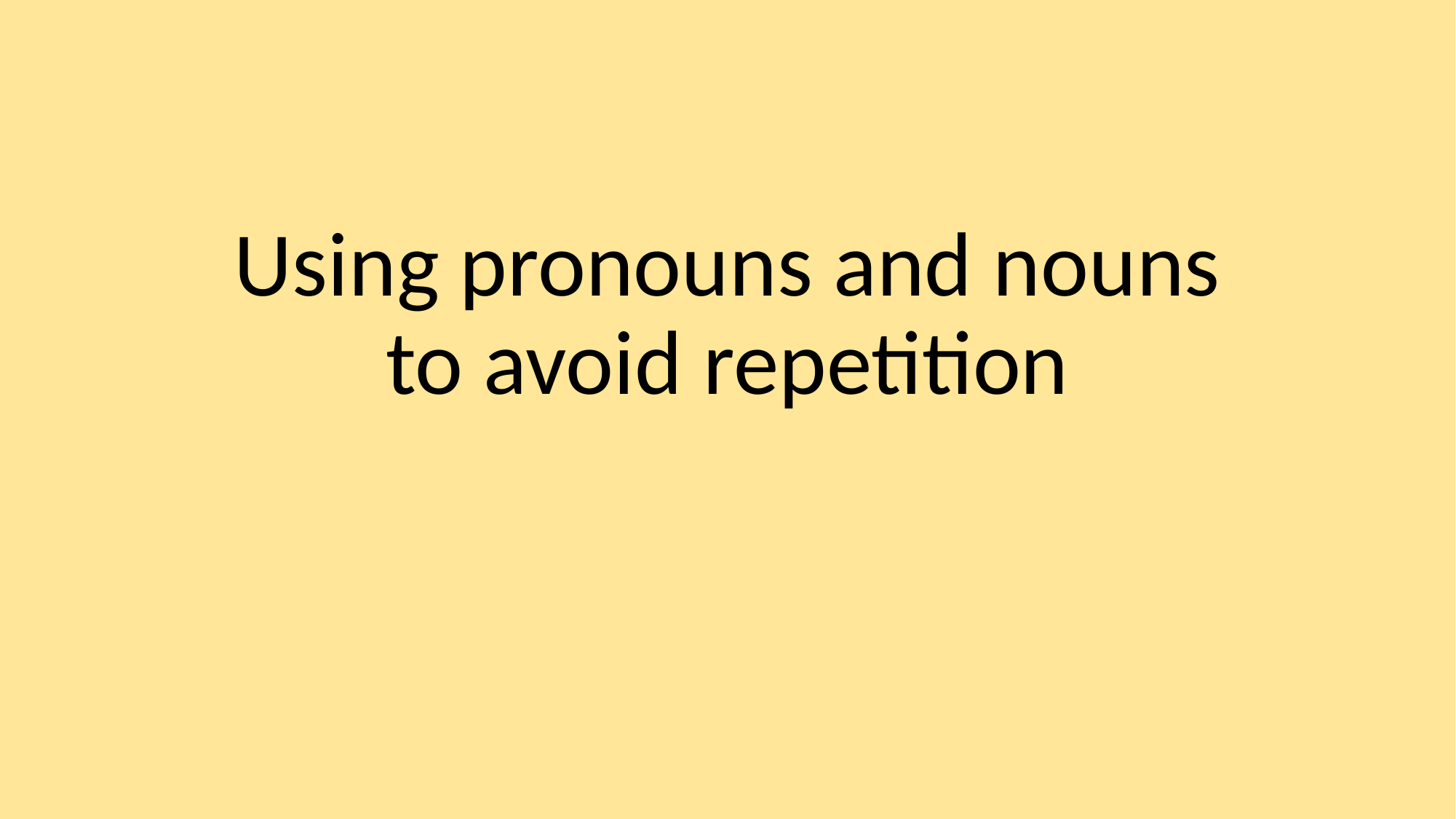

# Using pronouns and nouns to avoid repetition